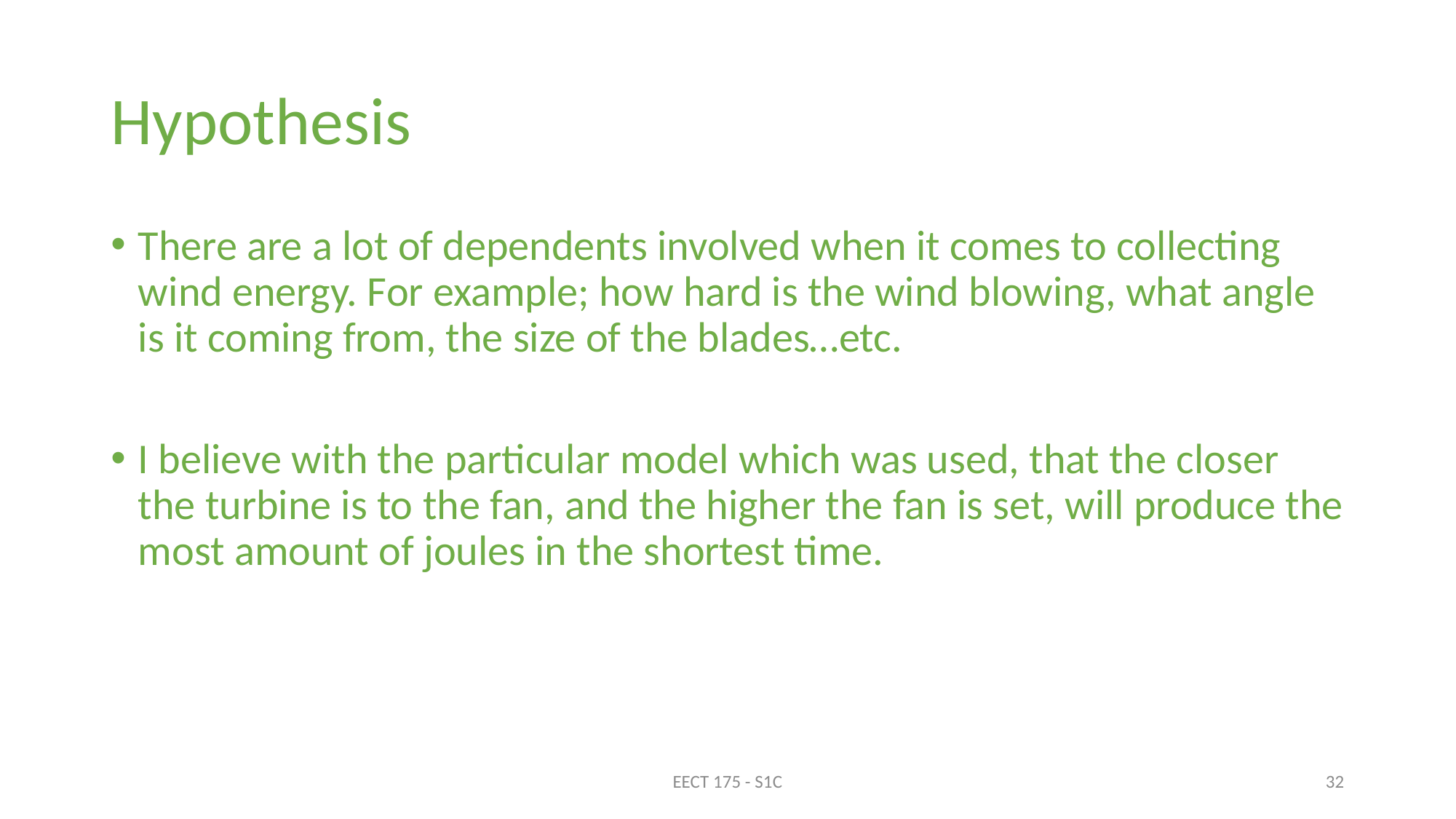

# Hypothesis
There are a lot of dependents involved when it comes to collecting wind energy. For example; how hard is the wind blowing, what angle is it coming from, the size of the blades…etc.

I believe with the particular model which was used, that the closer the turbine is to the fan, and the higher the fan is set, will produce the most amount of joules in the shortest time.
EECT 175 - S1C
32